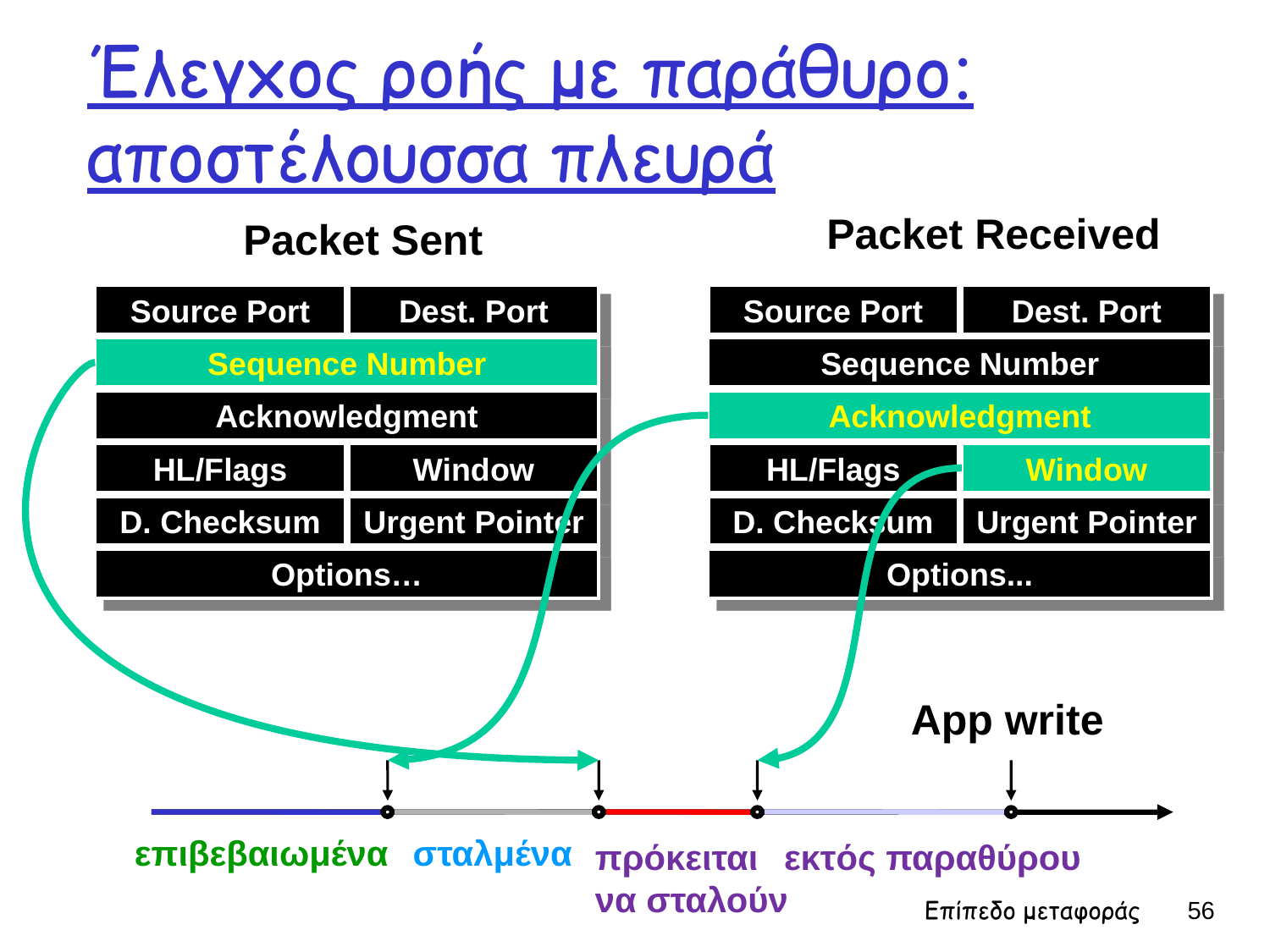

# Έλεγχος ροής με παράθυρο: αποστέλουσσα πλευρά
Packet Received
Packet Sent
Source Port
Dest. Port
Source Port
Dest. Port
Sequence Number
Sequence Number
Acknowledgment
Acknowledgment
HL/Flags
Window
HL/Flags
Window
D. Checksum
Urgent Pointer
D. Checksum
Urgent Pointer
Options…
Options...
App write

επιβεβαιωμένα
σταλμένα
πρόκειται
να σταλούν
εκτός παραθύρου
Επίπεδο μεταφοράς
56